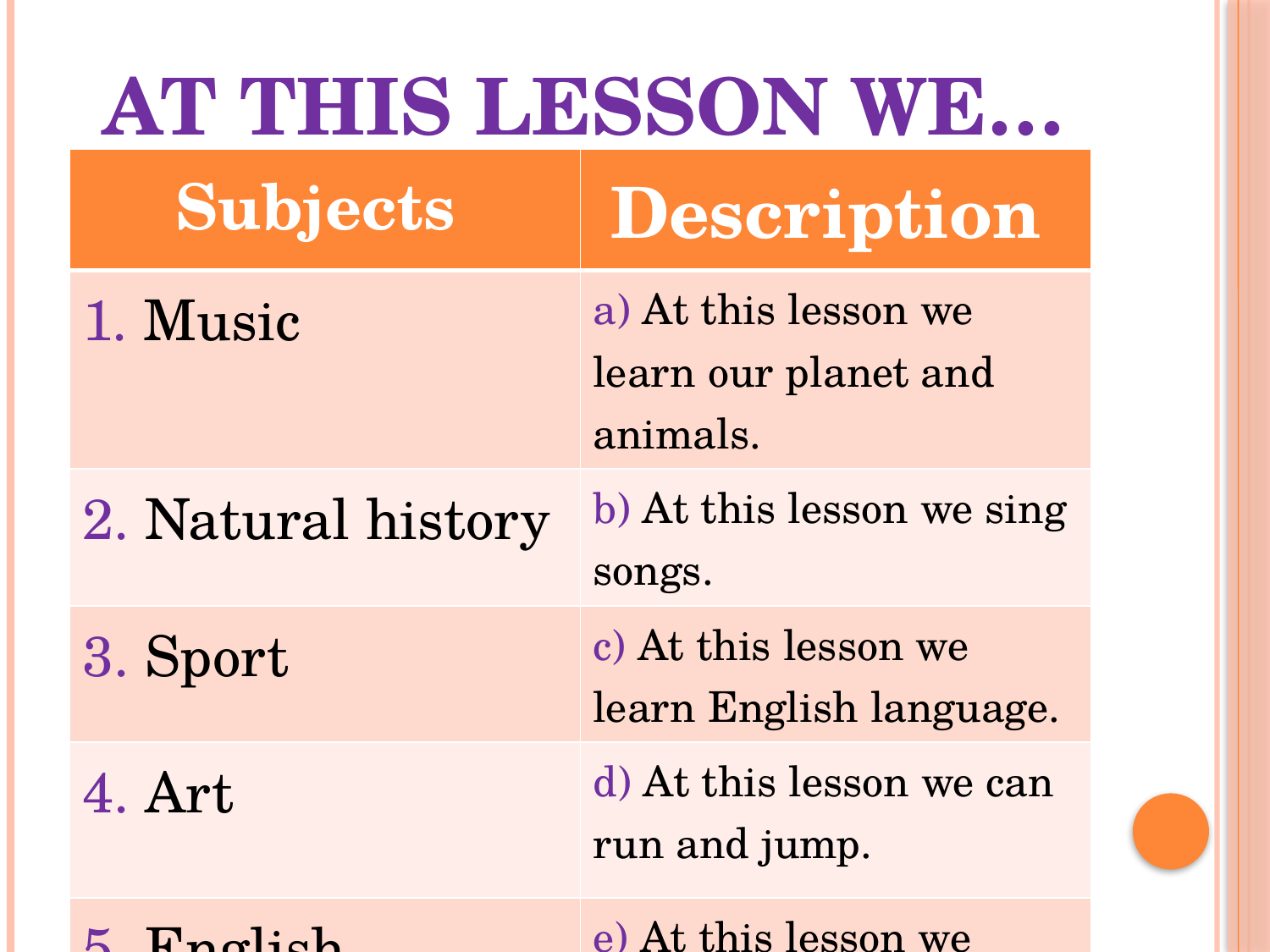

# At this lesson we…
| Subjects | Description |
| --- | --- |
| 1. Music | a) At this lesson we learn our planet and animals. |
| 2. Natural history | b) At this lesson we sing songs. |
| 3. Sport | c) At this lesson we learn English language. |
| 4. Art | d) At this lesson we can run and jump. |
| 5. English | e) At this lesson we draw. |